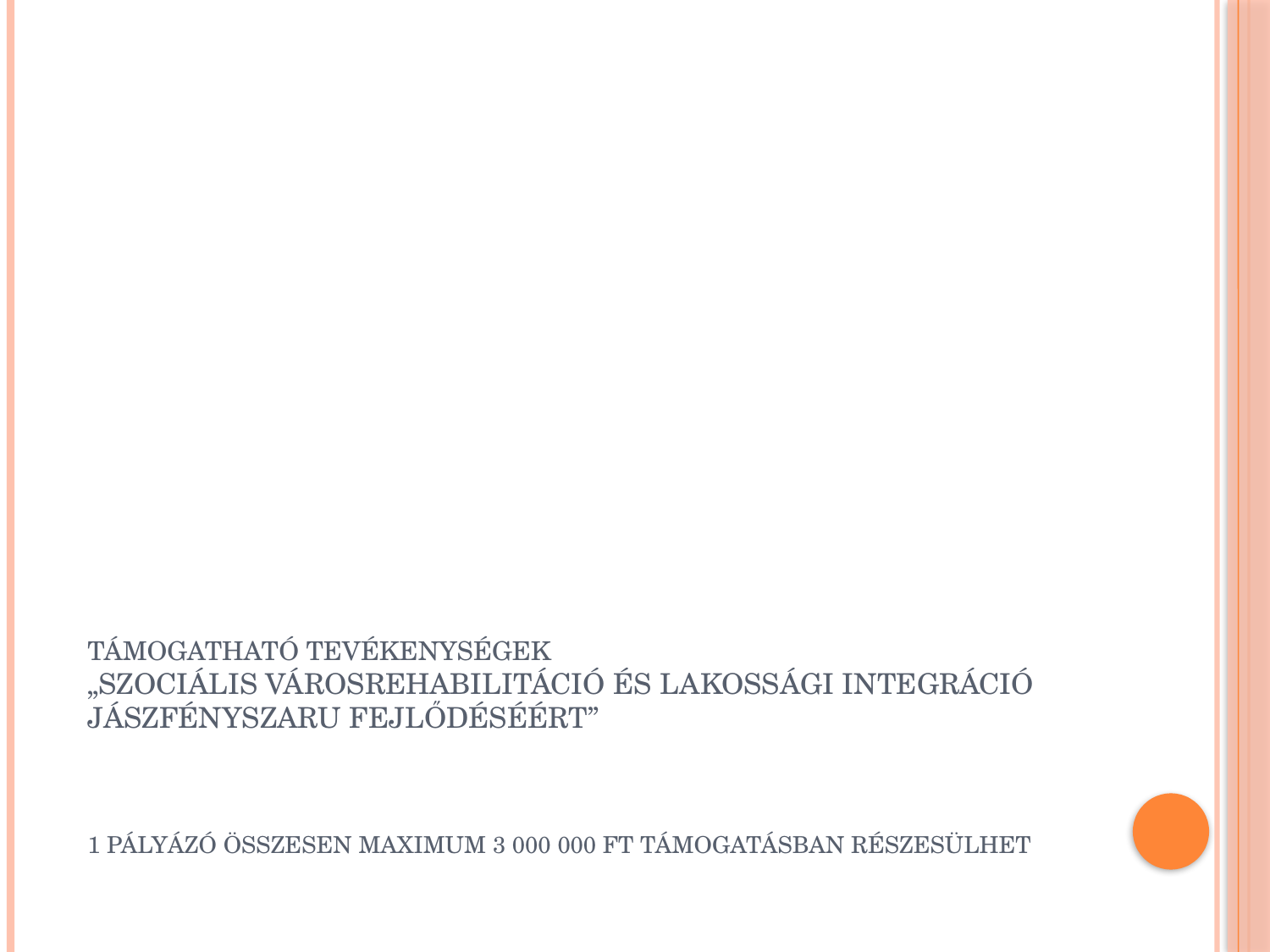

# Támogatható tevékenységek „Szociális városrehabilitáció és lakossági integráció Jászfényszaru fejlődéséért” 1 pályázó összesen maximum 3 000 000 ft támogatásban részesülhet